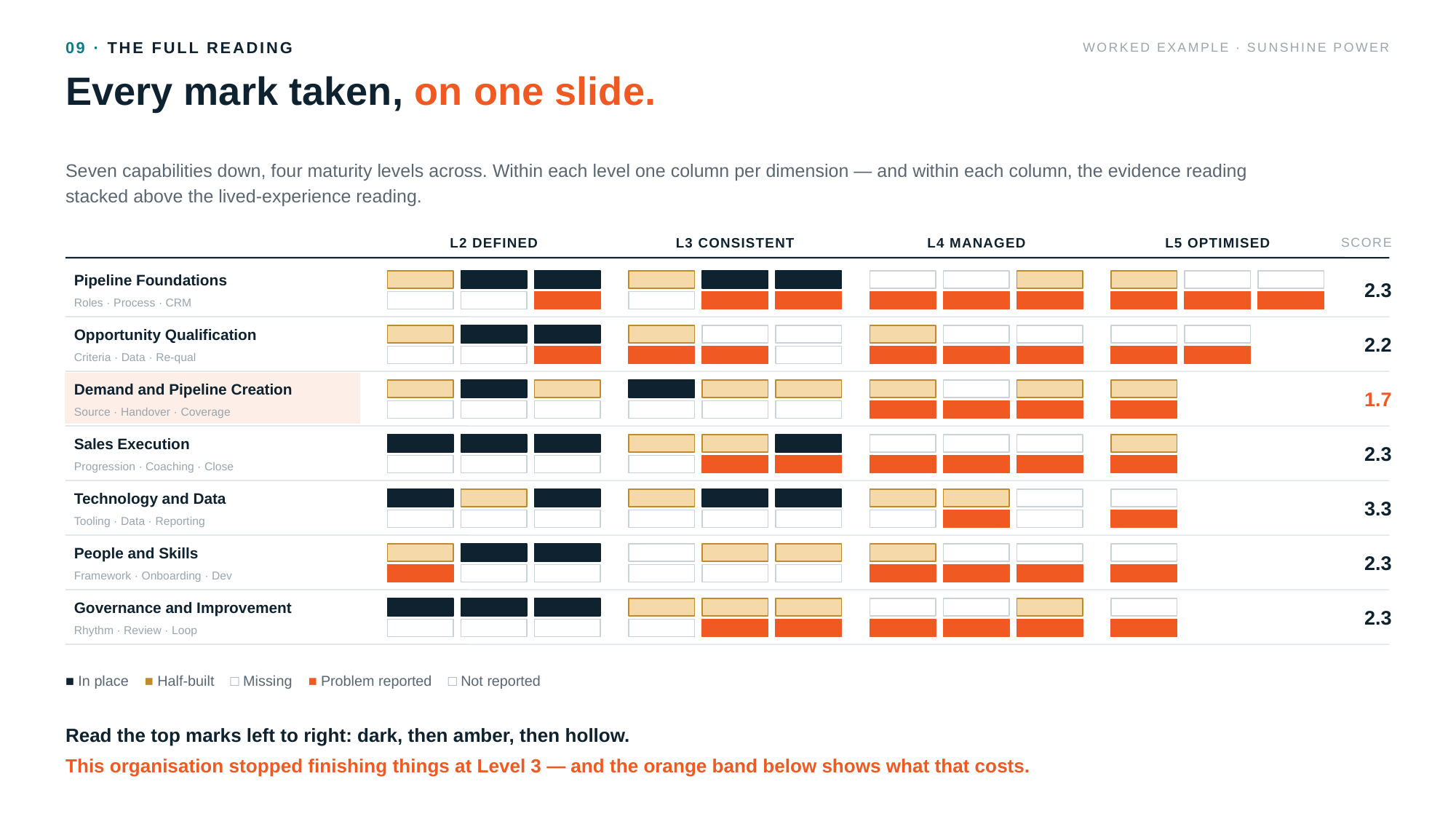

09 · THE FULL READING
WORKED EXAMPLE · SUNSHINE POWER
Every mark taken, on one slide.
Seven capabilities down, four maturity levels across. Within each level one column per dimension — and within each column, the evidence reading stacked above the lived-experience reading.
L2 DEFINED
L3 CONSISTENT
L4 MANAGED
L5 OPTIMISED
SCORE

Pipeline Foundations

2.3
Roles · Process · CRM

Opportunity Qualification

2.2
Criteria · Data · Re-qual

Demand and Pipeline Creation

1.7
Source · Handover · Coverage

Sales Execution

2.3
Progression · Coaching · Close

Technology and Data

3.3
Tooling · Data · Reporting

People and Skills

2.3
Framework · Onboarding · Dev

Governance and Improvement

2.3
Rhythm · Review · Loop

■ In place    ■ Half-built    □ Missing    ■ Problem reported    □ Not reported
Read the top marks left to right: dark, then amber, then hollow.
This organisation stopped finishing things at Level 3 — and the orange band below shows what that costs.